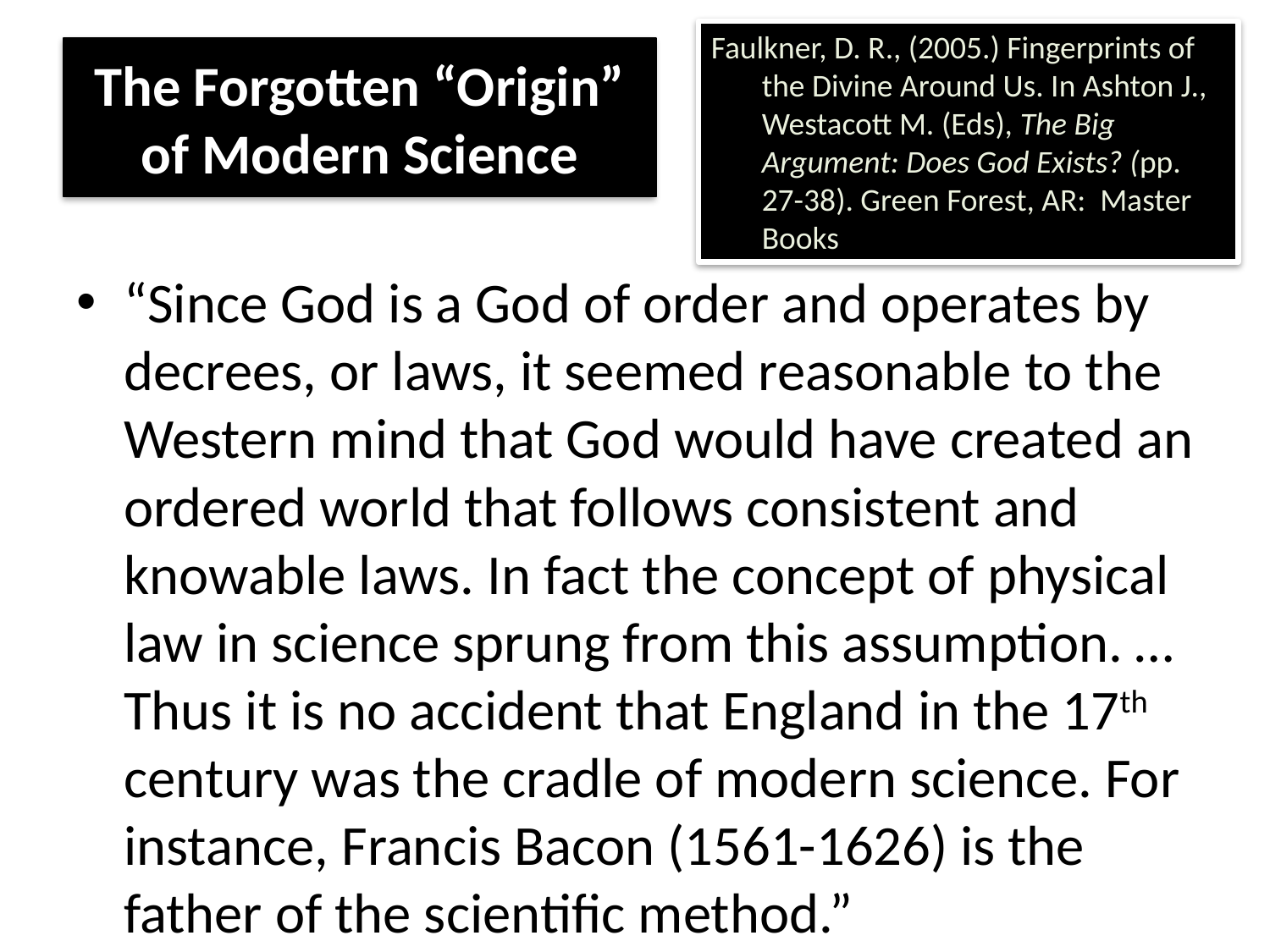

Faulkner, D. R., (2005.) Fingerprints of the Divine Around Us. In Ashton J., Westacott M. (Eds), The Big Argument: Does God Exists? (pp. 27-38). Green Forest, AR:  Master Books
# The Forgotten “Origin” of Modern Science
“Since God is a God of order and operates by decrees, or laws, it seemed reasonable to the Western mind that God would have created an ordered world that follows consistent and knowable laws. In fact the concept of physical law in science sprung from this assumption. …Thus it is no accident that England in the 17th century was the cradle of modern science. For instance, Francis Bacon (1561-1626) is the father of the scientific method.”